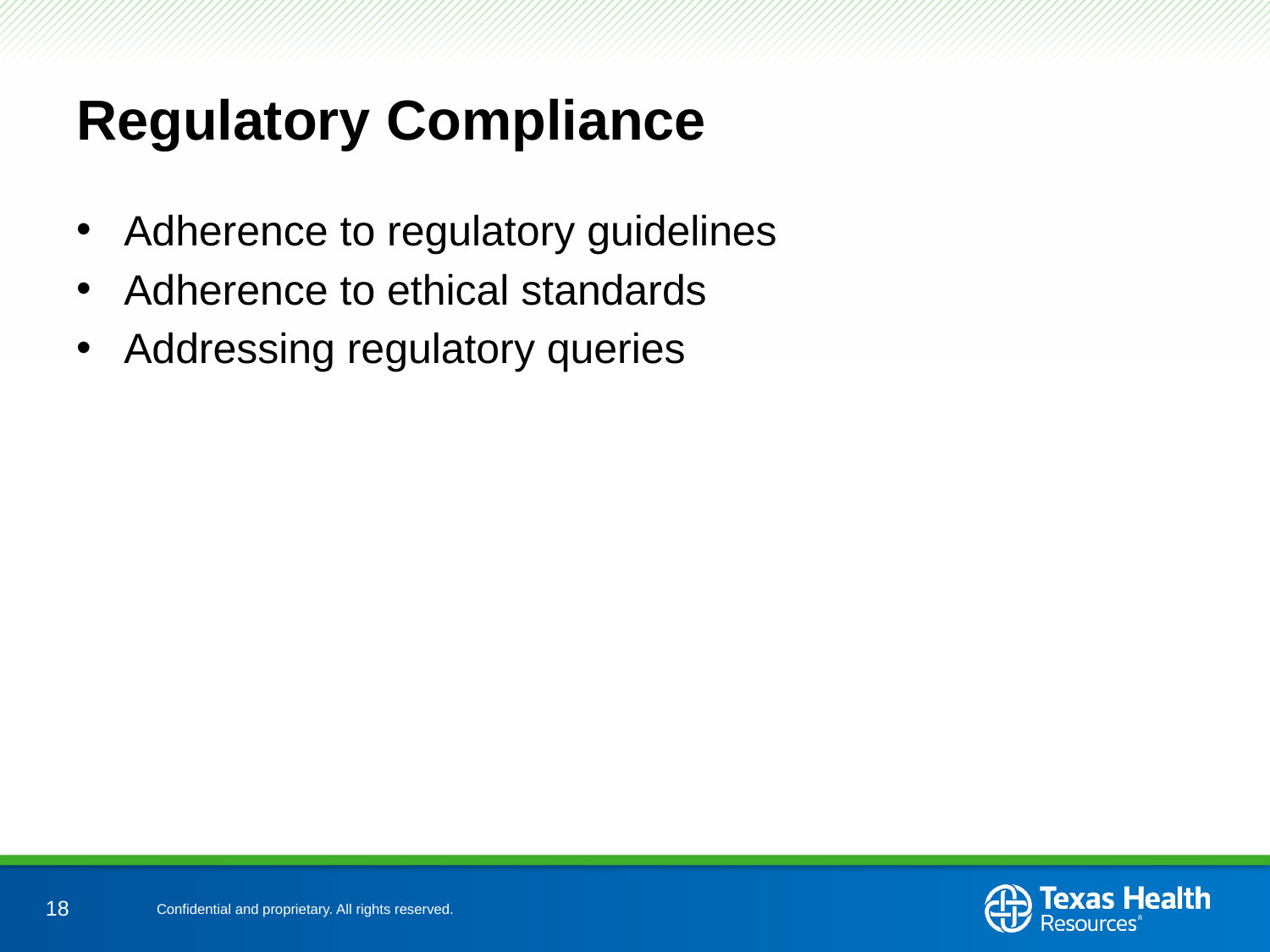

# Regulatory Compliance
Adherence to regulatory guidelines
Adherence to ethical standards
Addressing regulatory queries

18